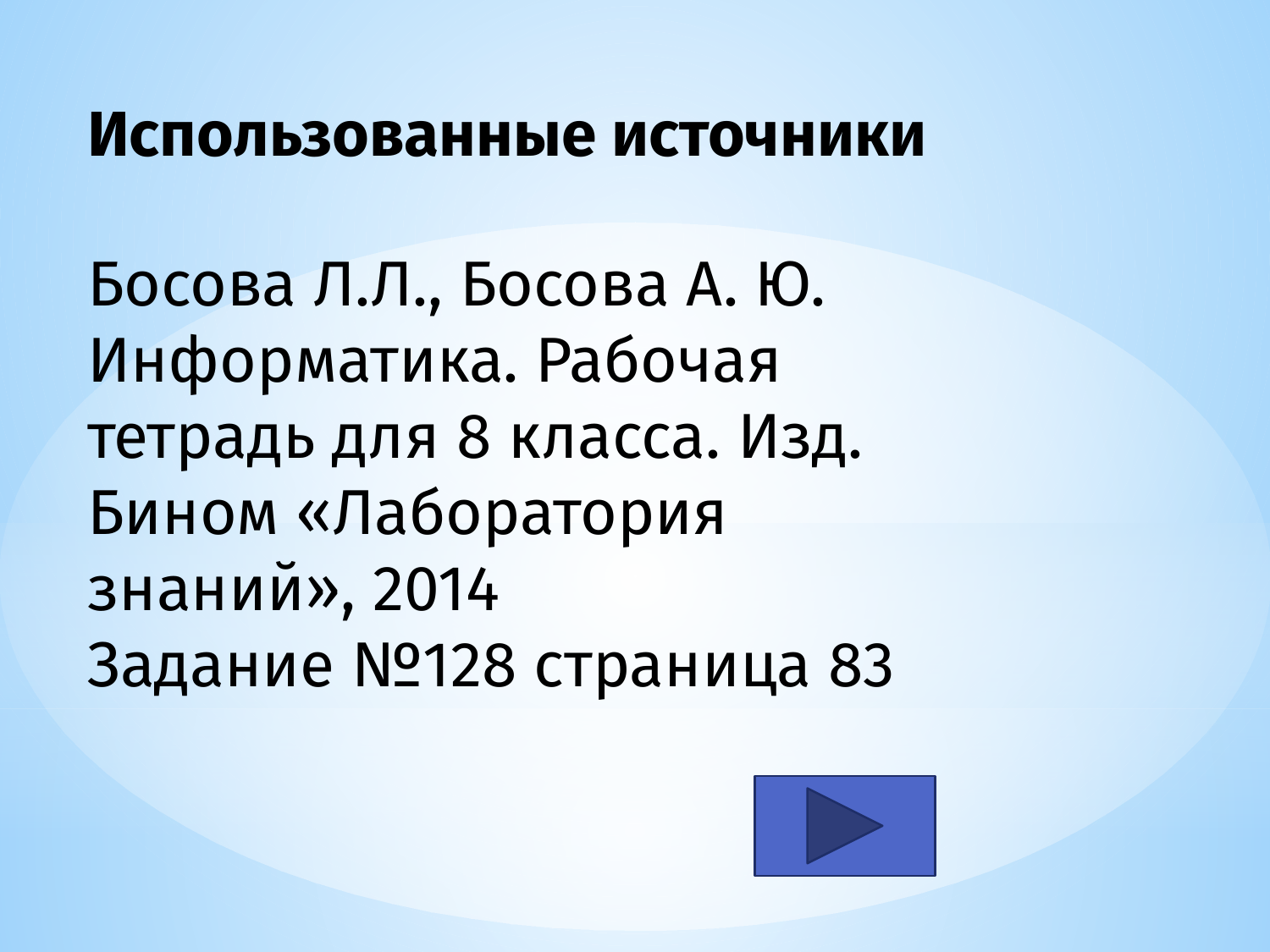

Использованные источники

Босова Л.Л., Босова А. Ю. Информатика. Рабочая тетрадь для 8 класса. Изд. Бином «Лаборатория знаний», 2014
Задание №128 страница 83